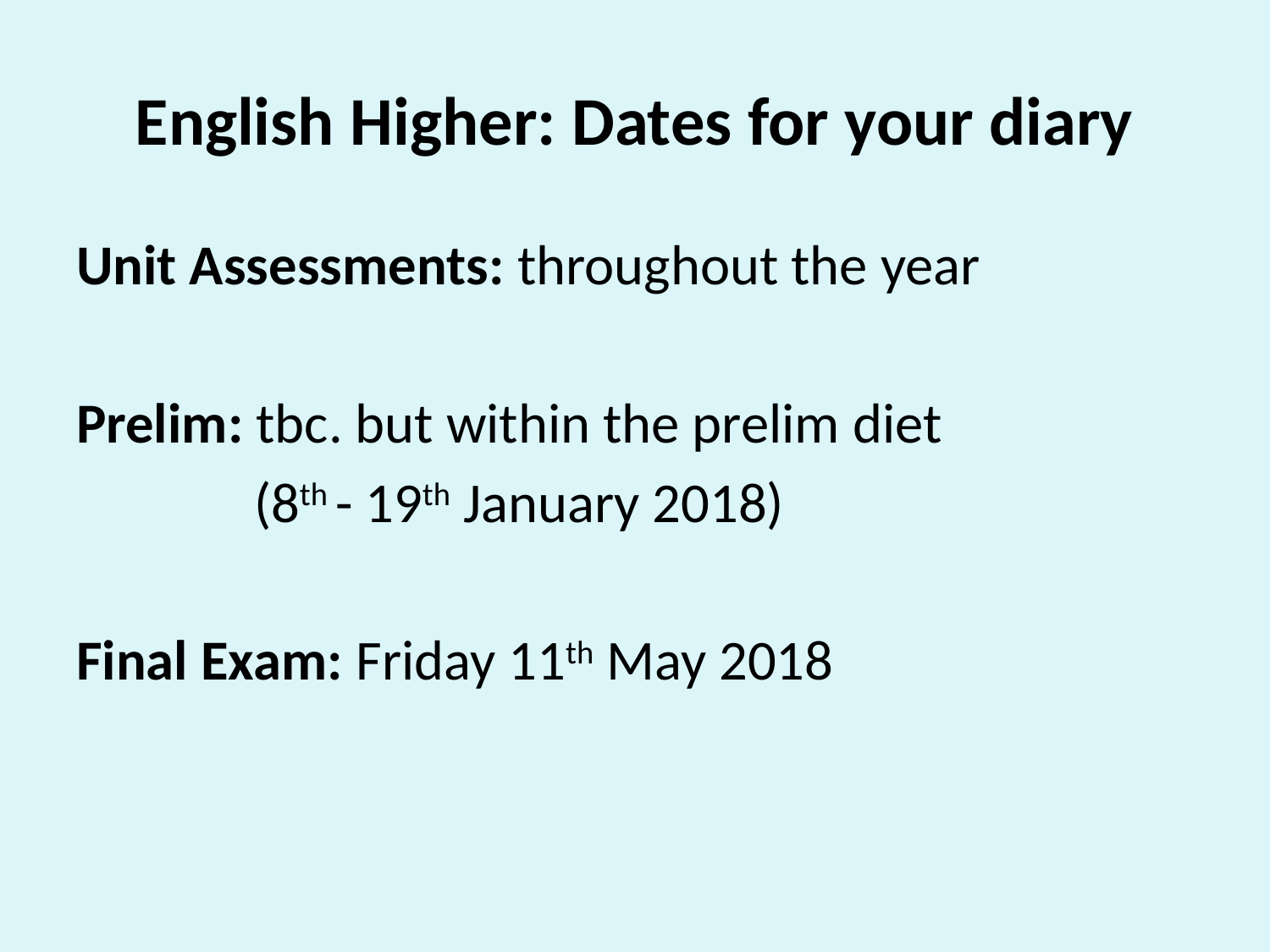

# English Higher: Dates for your diary
Unit Assessments: throughout the year

Prelim: tbc. but within the prelim diet
              (8th - 19th January 2018)

Final Exam: Friday 11th May 2018